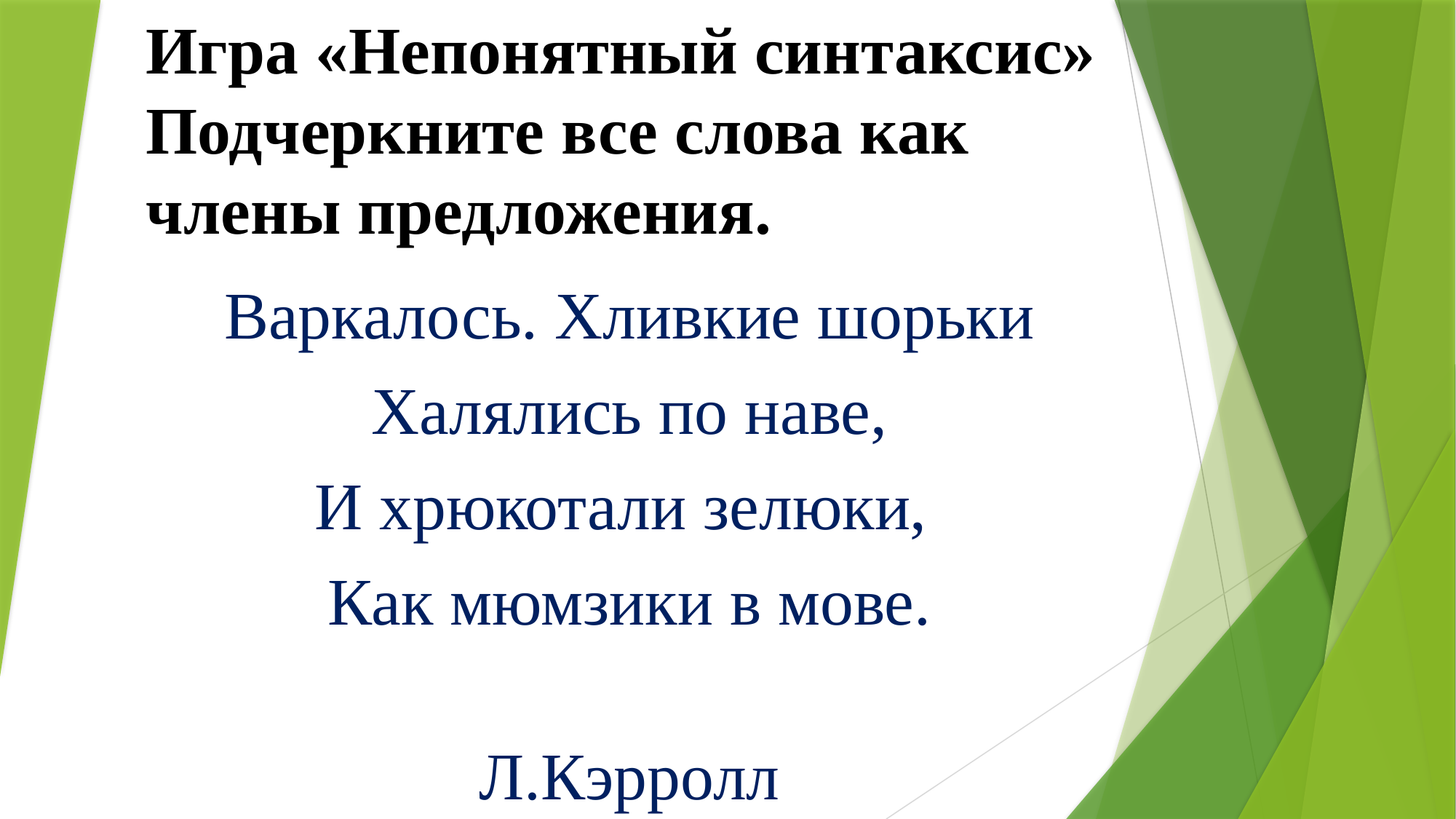

# Игра «Непонятный синтаксис» Подчеркните все слова как члены предложения.
Варкалось. Хливкие шорьки
Халялись по наве,
И хрюкотали зелюки,
Как мюмзики в мове.
				                        Л.Кэрролл